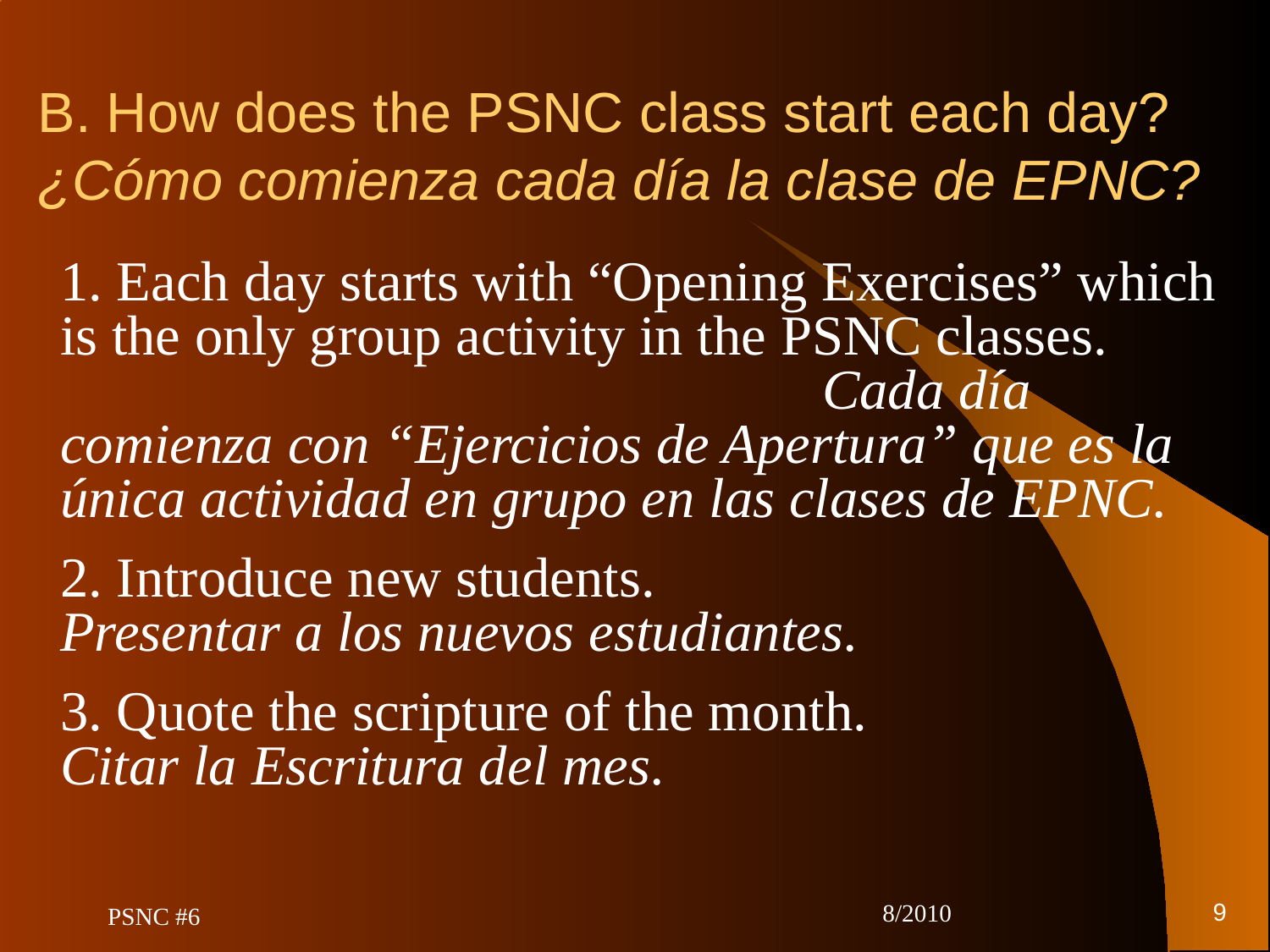

# B. How does the PSNC class start each day? ¿Cómo comienza cada día la clase de EPNC?
1. Each day starts with “Opening Exercises” which is the only group activity in the PSNC classes.                                                           	Cada día comienza con “Ejercicios de Apertura” que es la única actividad en grupo en las clases de EPNC.
2. Introduce new students.                                    	Presentar a los nuevos estudiantes.
3. Quote the scripture of the month.                       	Citar la Escritura del mes.
9
PSNC #6
8/2010